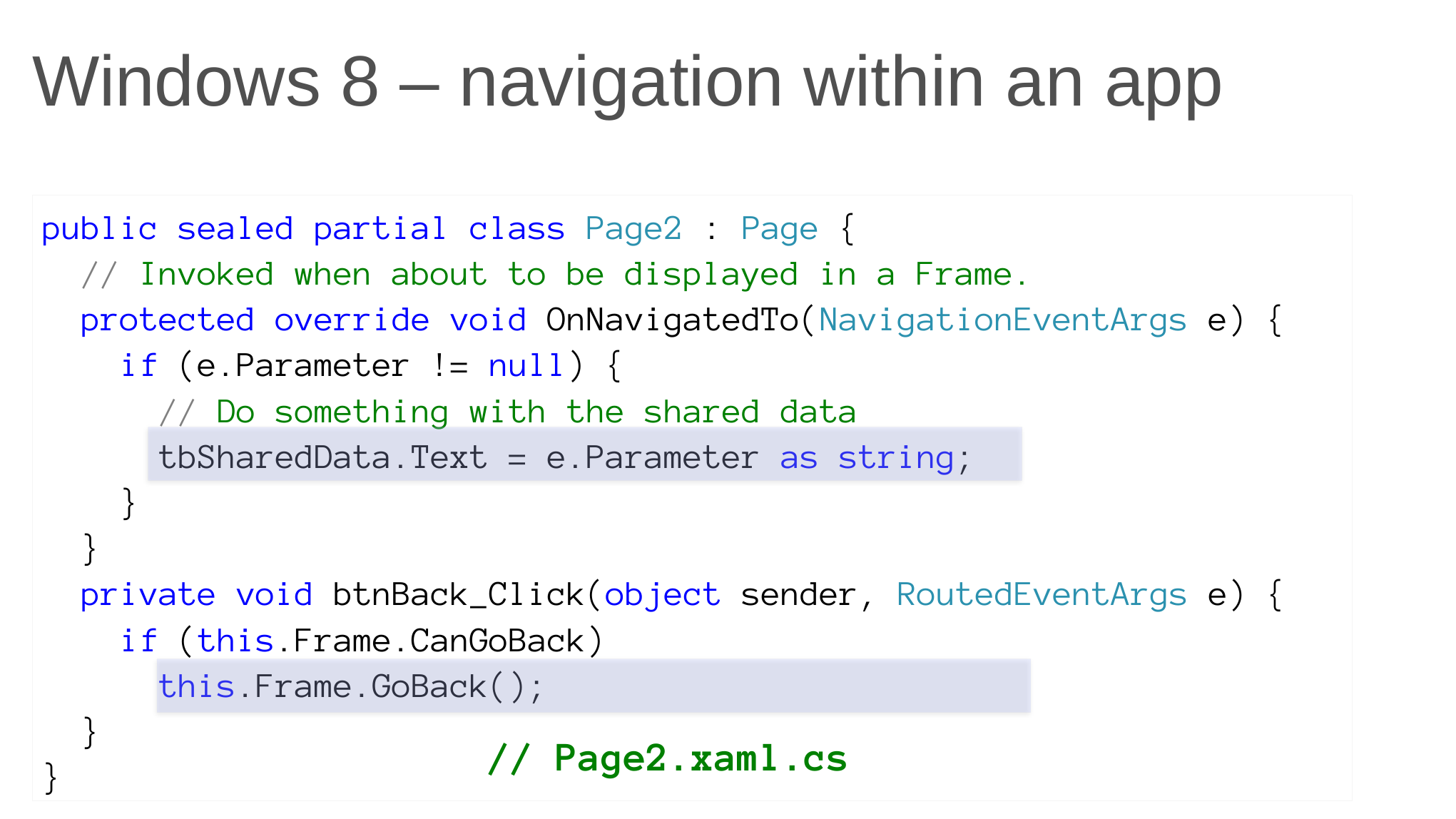

# Windows 8 – navigation within an app
public sealed partial class Page2 : Page {
  // Invoked when about to be displayed in a Frame.
  protected override void OnNavigatedTo(NavigationEventArgs e) {
    if (e.Parameter != null) {
      // Do something with the shared data
      tbSharedData.Text = e.Parameter as string;
    }
  }
  private void btnBack_Click(object sender, RoutedEventArgs e) {
    if (this.Frame.CanGoBack)
      this.Frame.GoBack();
  }
}

// Page2.xaml.cs